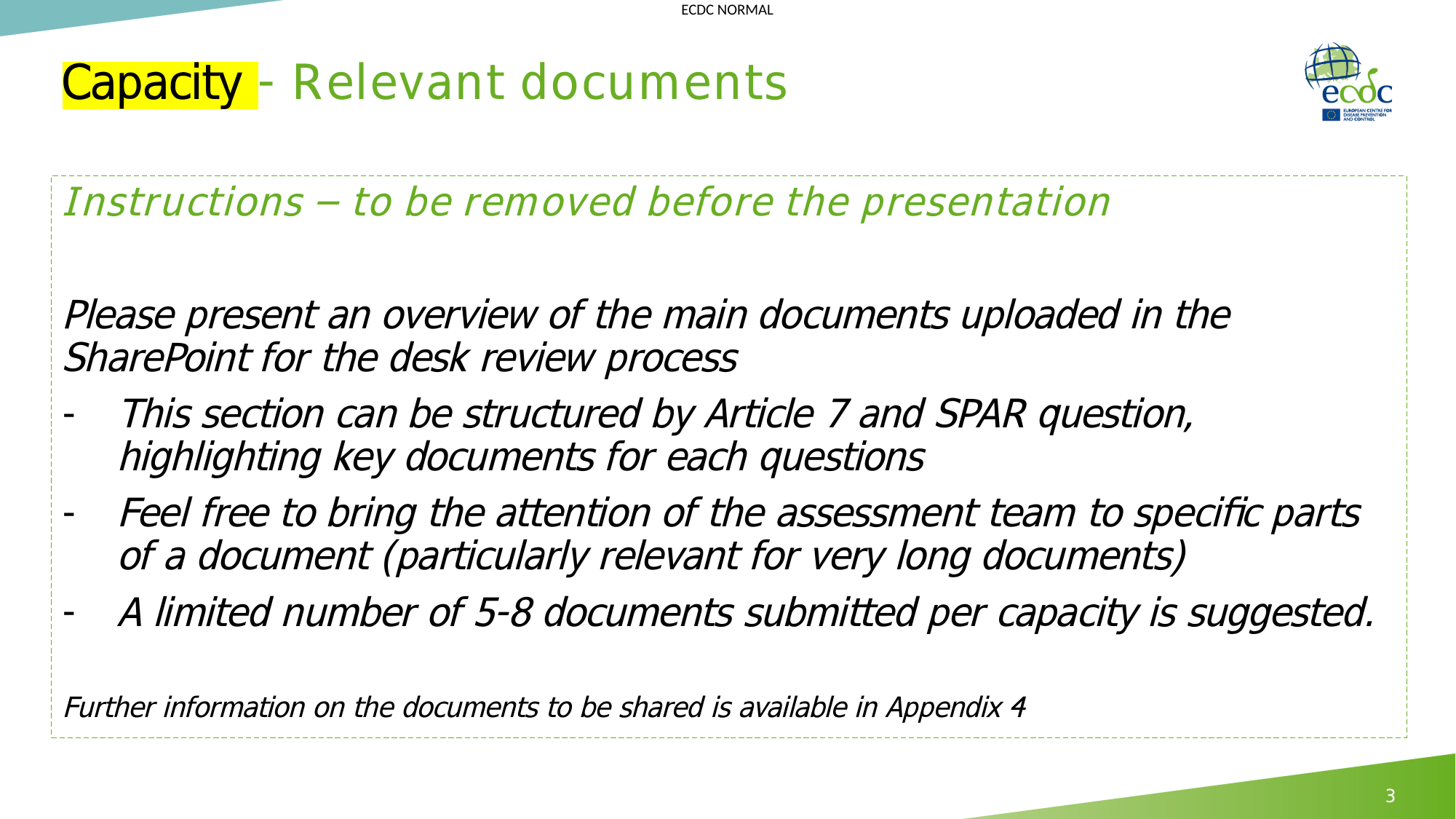

# Capacity - Relevant documents
Instructions – to be removed before the presentation

Please present an overview of the main documents uploaded in the SharePoint for the desk review process
This section can be structured by Article 7 and SPAR question, highlighting key documents for each questions
Feel free to bring the attention of the assessment team to specific parts of a document (particularly relevant for very long documents)
A limited number of 5-8 documents submitted per capacity is suggested.

Further information on the documents to be shared is available in Appendix 4

3